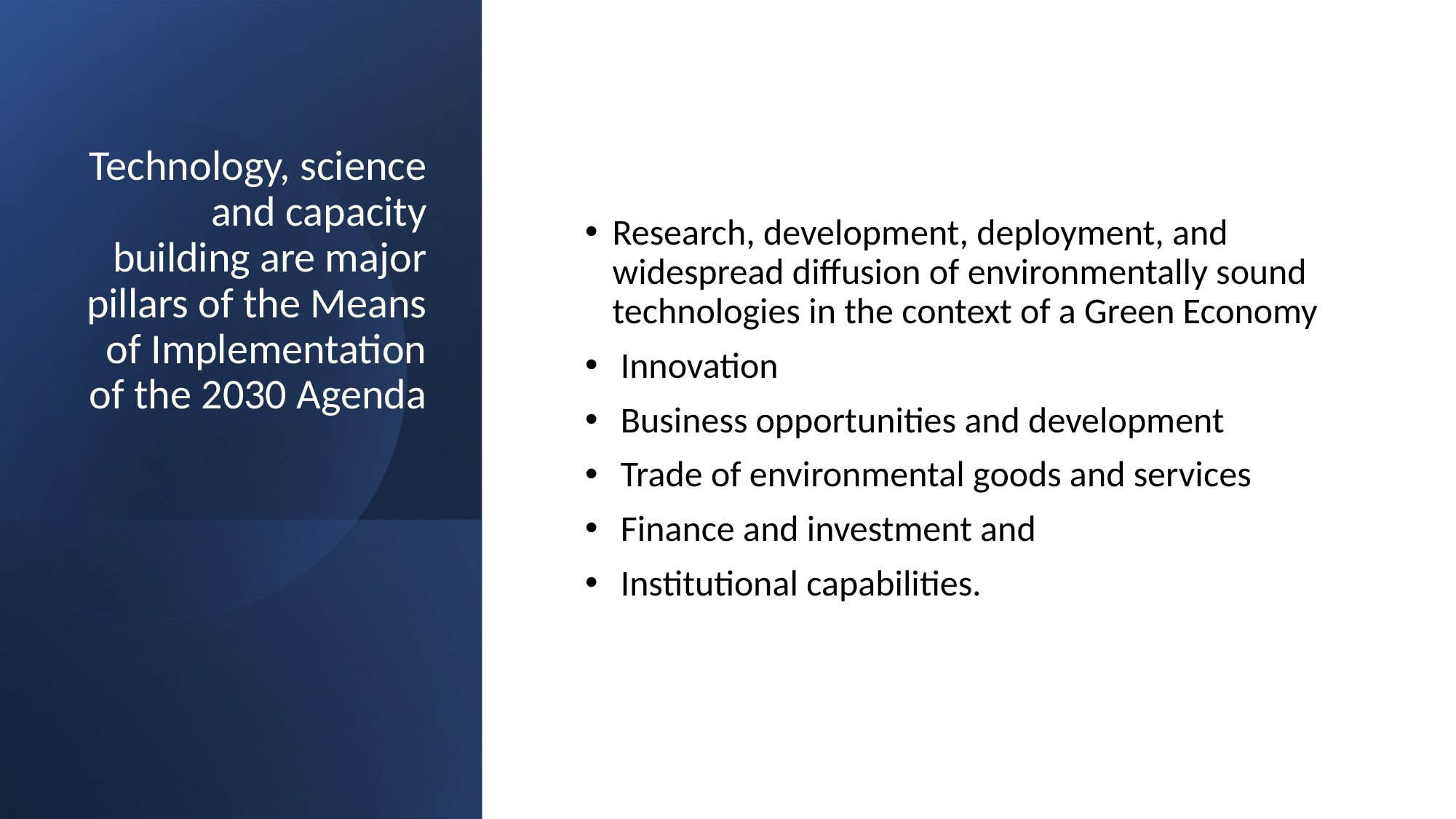

# Technology, science and capacity building are major pillars of the Means of Implementation of the 2030 Agenda
Research, development, deployment, and widespread diffusion of environmentally sound technologies in the context of a Green Economy
 Innovation
 Business opportunities and development
 Trade of environmental goods and services
 Finance and investment and
 Institutional capabilities.